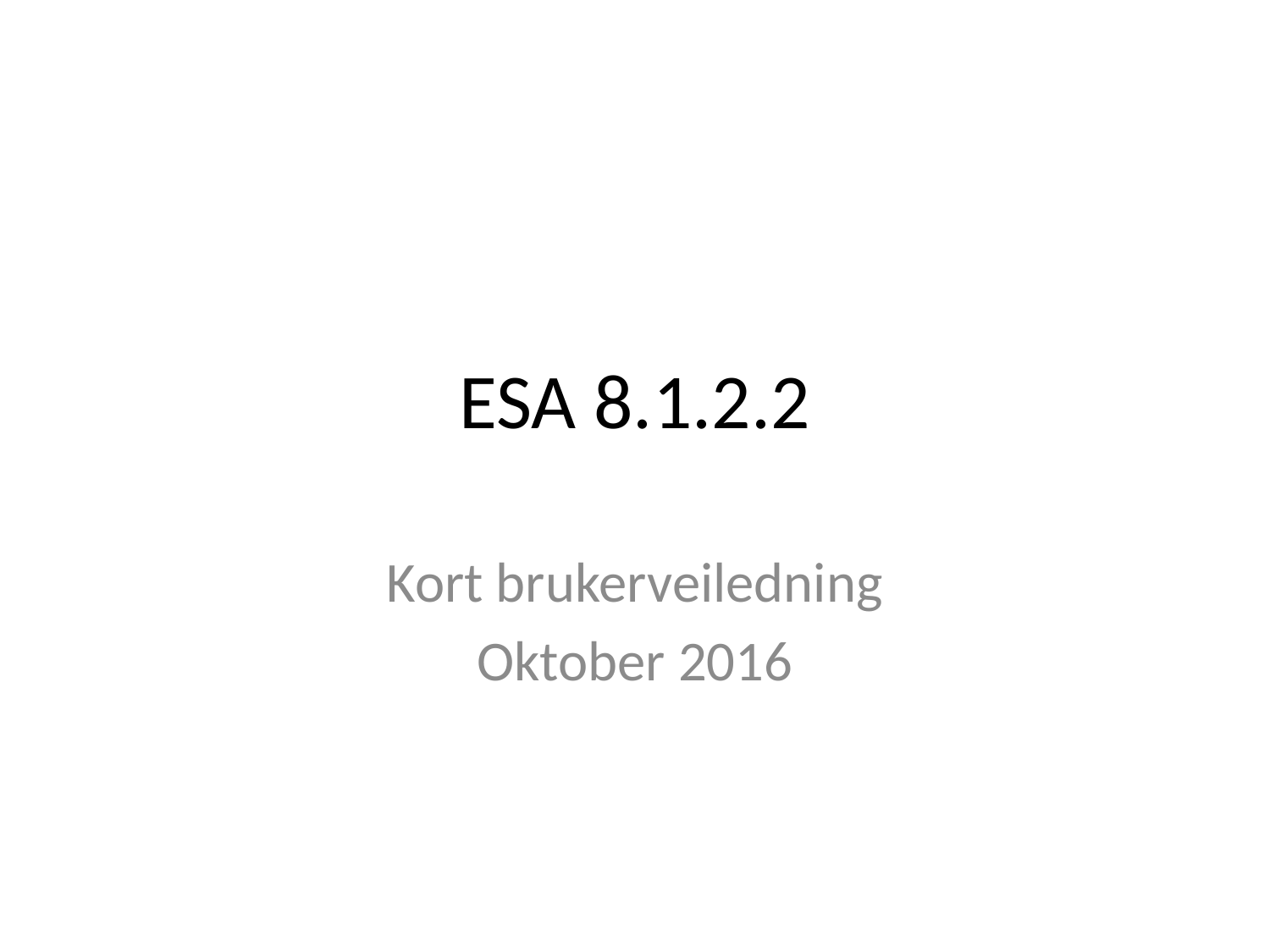

# ESA 8.1.2.2
Kort brukerveiledning
Oktober 2016